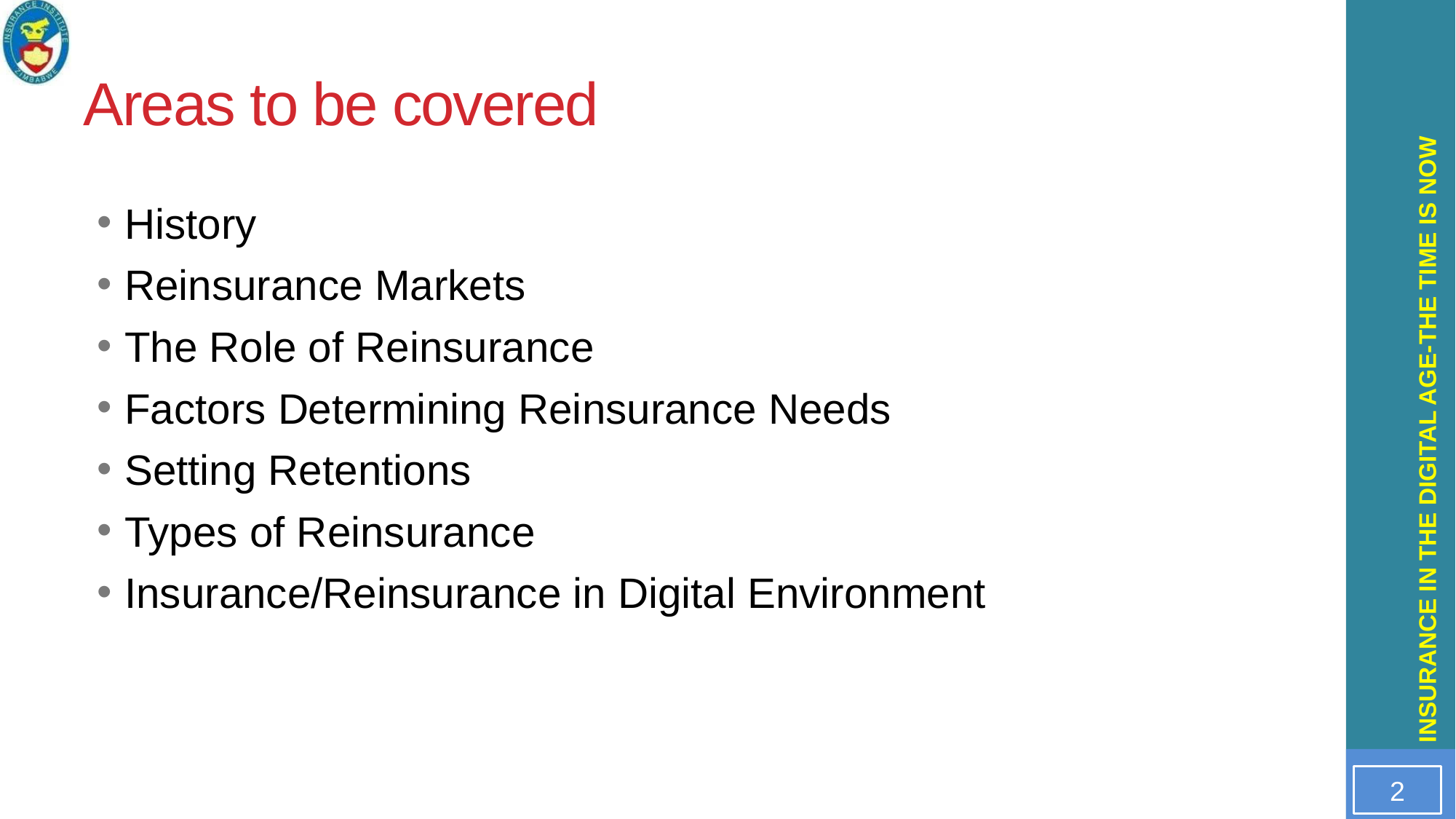

# Areas to be covered
History
Reinsurance Markets
The Role of Reinsurance
Factors Determining Reinsurance Needs
Setting Retentions
Types of Reinsurance
Insurance/Reinsurance in Digital Environment

2